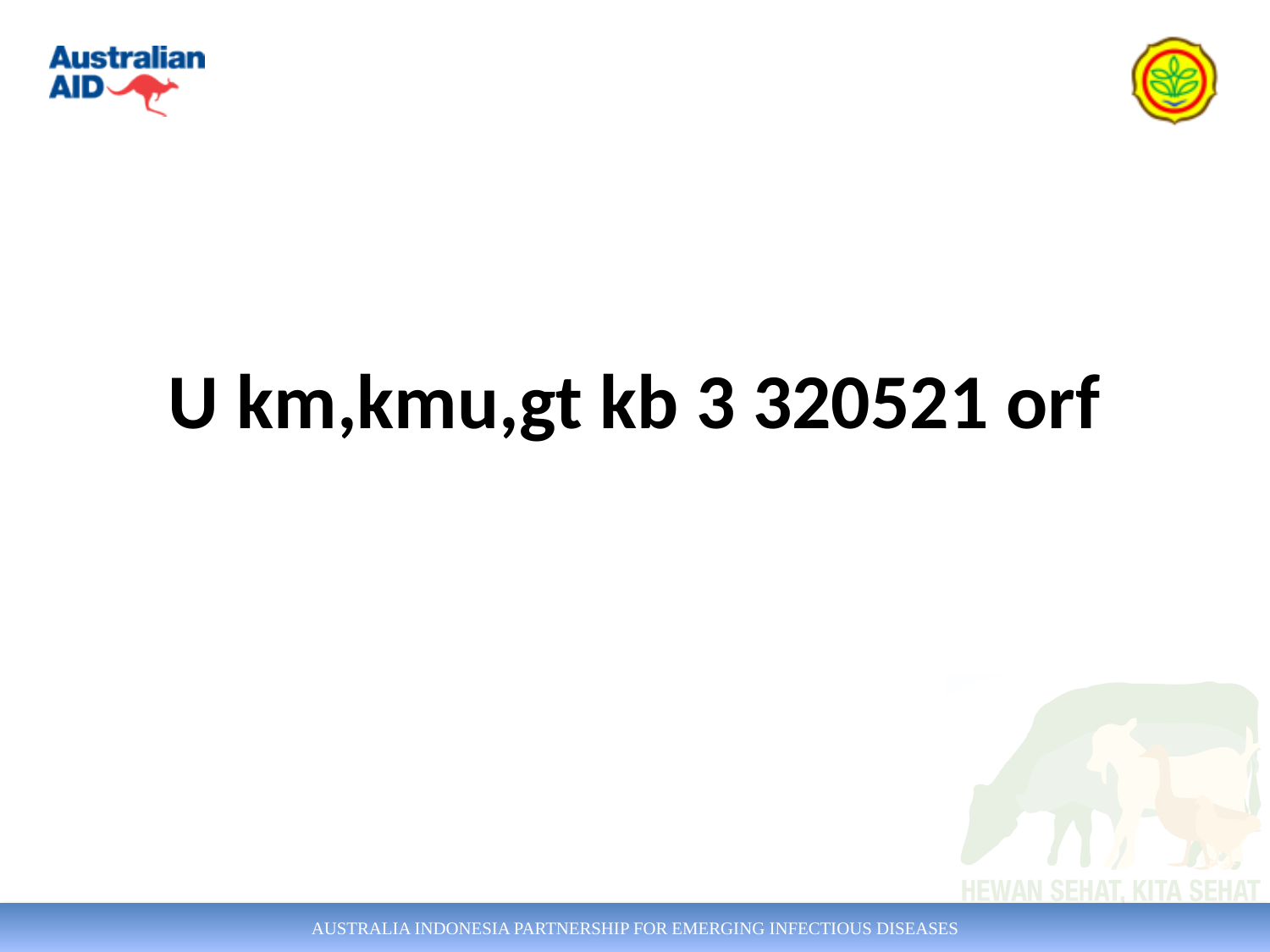

# U km,kmu,gt kb 3 320521 orf